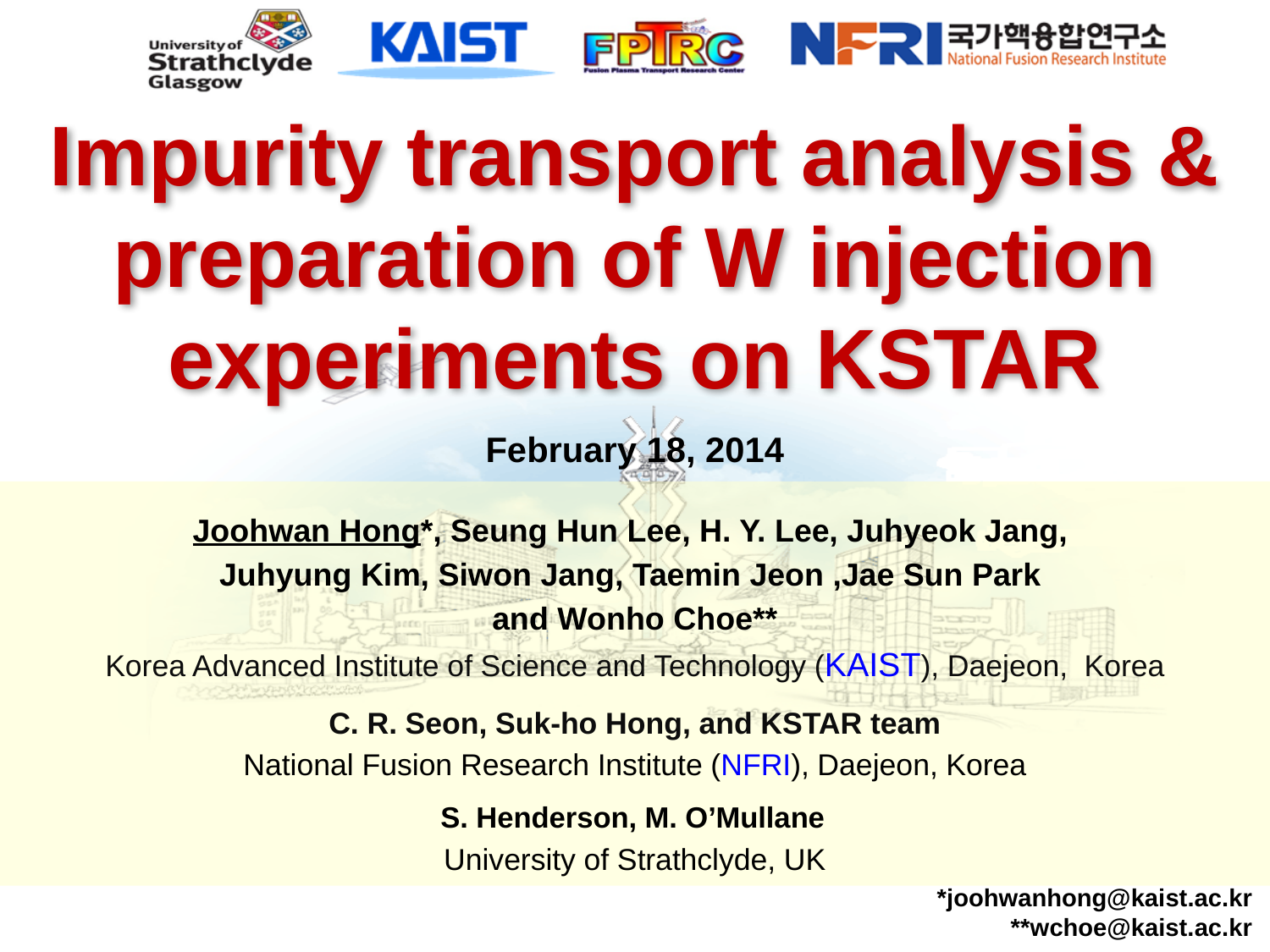

# Impurity transport analysis & preparation of W injection experiments on KSTAR
February 18, 2014

Joohwan Hong*, Seung Hun Lee, H. Y. Lee, Juhyeok Jang,
Juhyung Kim, Siwon Jang, Taemin Jeon ,Jae Sun Park
and Wonho Choe**
Korea Advanced Institute of Science and Technology (KAIST), Daejeon,  Korea

C. R. Seon, Suk-ho Hong, and KSTAR team
National Fusion Research Institute (NFRI), Daejeon, Korea

S. Henderson, M. O’Mullane
University of Strathclyde, UK

*joohwanhong@kaist.ac.kr
**wchoe@kaist.ac.kr